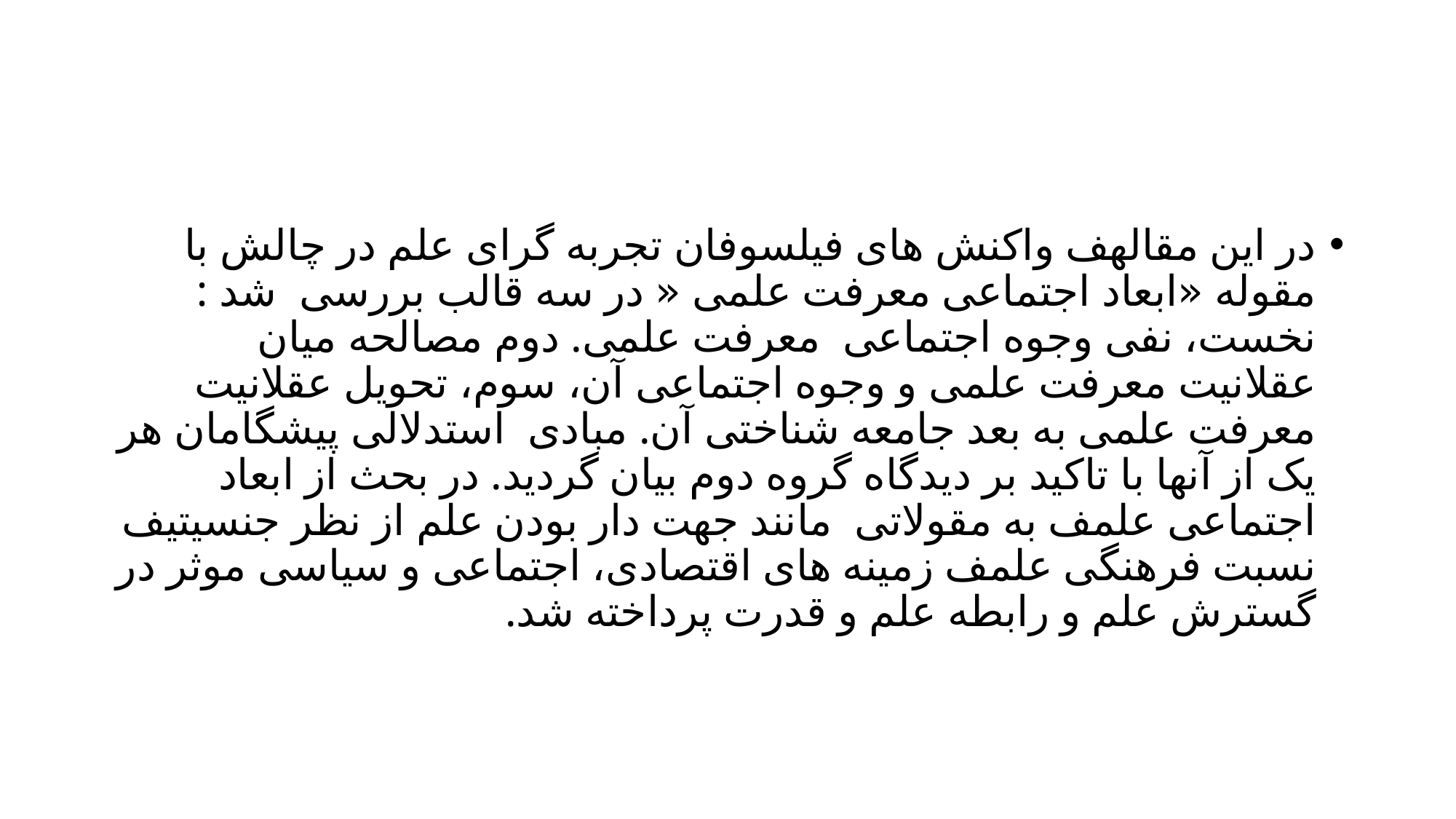

#
در این مقالهف واکنش های فیلسوفان تجربه گرای علم در چالش با مقوله «ابعاد اجتماعی معرفت علمی « در سه قالب بررسی  شد : نخست، نفی وجوه اجتماعی  معرفت علمی. دوم مصالحه میان عقلانیت معرفت علمی و وجوه اجتماعی آن، سوم، تحویل عقلانیت معرفت علمی به بعد جامعه شناختی آن. مبادی  استدلالی پیشگامان هر یک از آنها با تاکید بر دیدگاه گروه دوم بیان گردید. در بحث از ابعاد اجتماعی علمف به مقولاتی  مانند جهت دار بودن علم از نظر جنسیتیف نسبت فرهنگی علمف زمینه های اقتصادی، اجتماعی و سیاسی موثر در گسترش علم و رابطه علم و قدرت پرداخته شد.